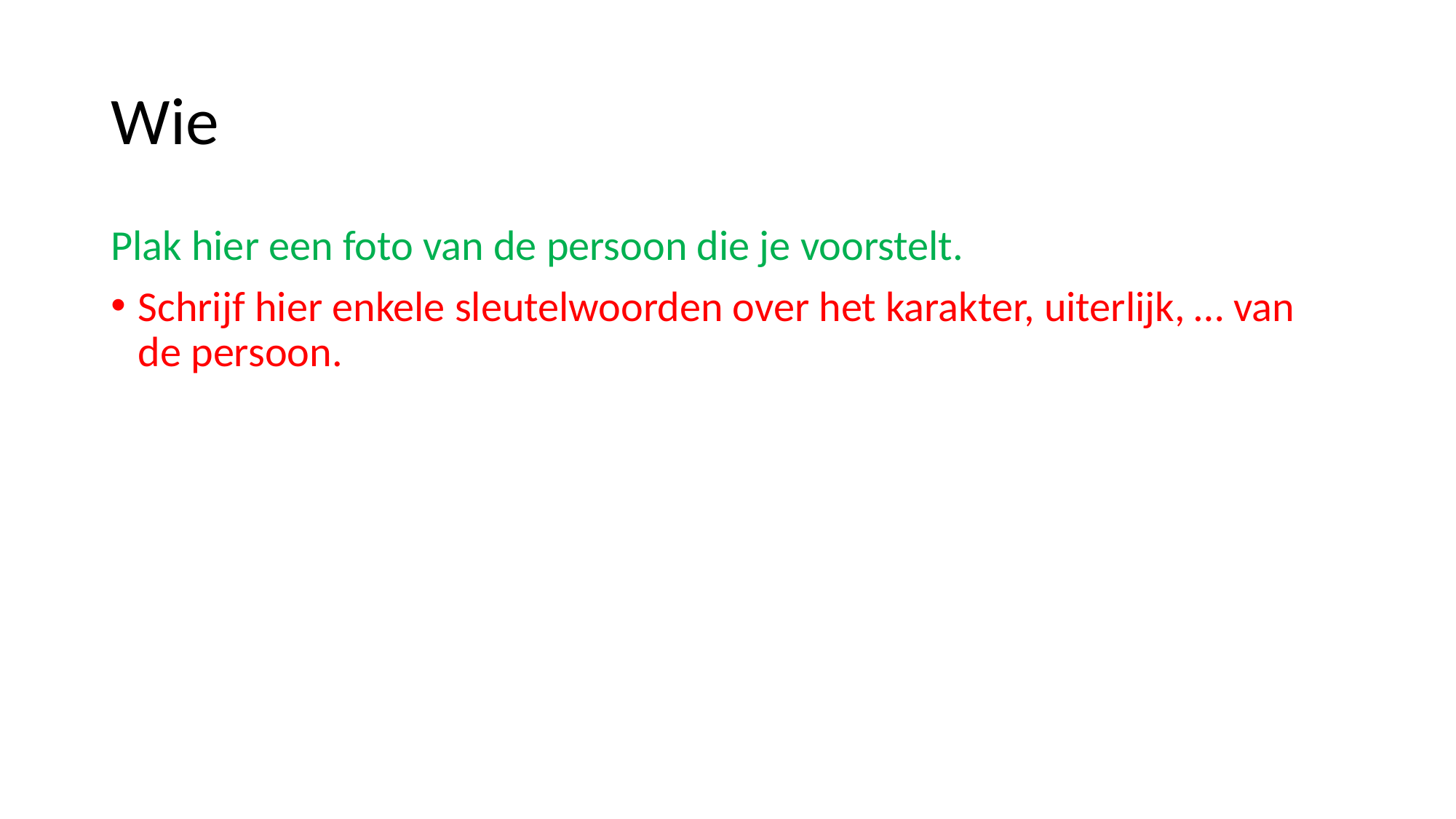

# Wie
Plak hier een foto van de persoon die je voorstelt.
Schrijf hier enkele sleutelwoorden over het karakter, uiterlijk, … van de persoon.